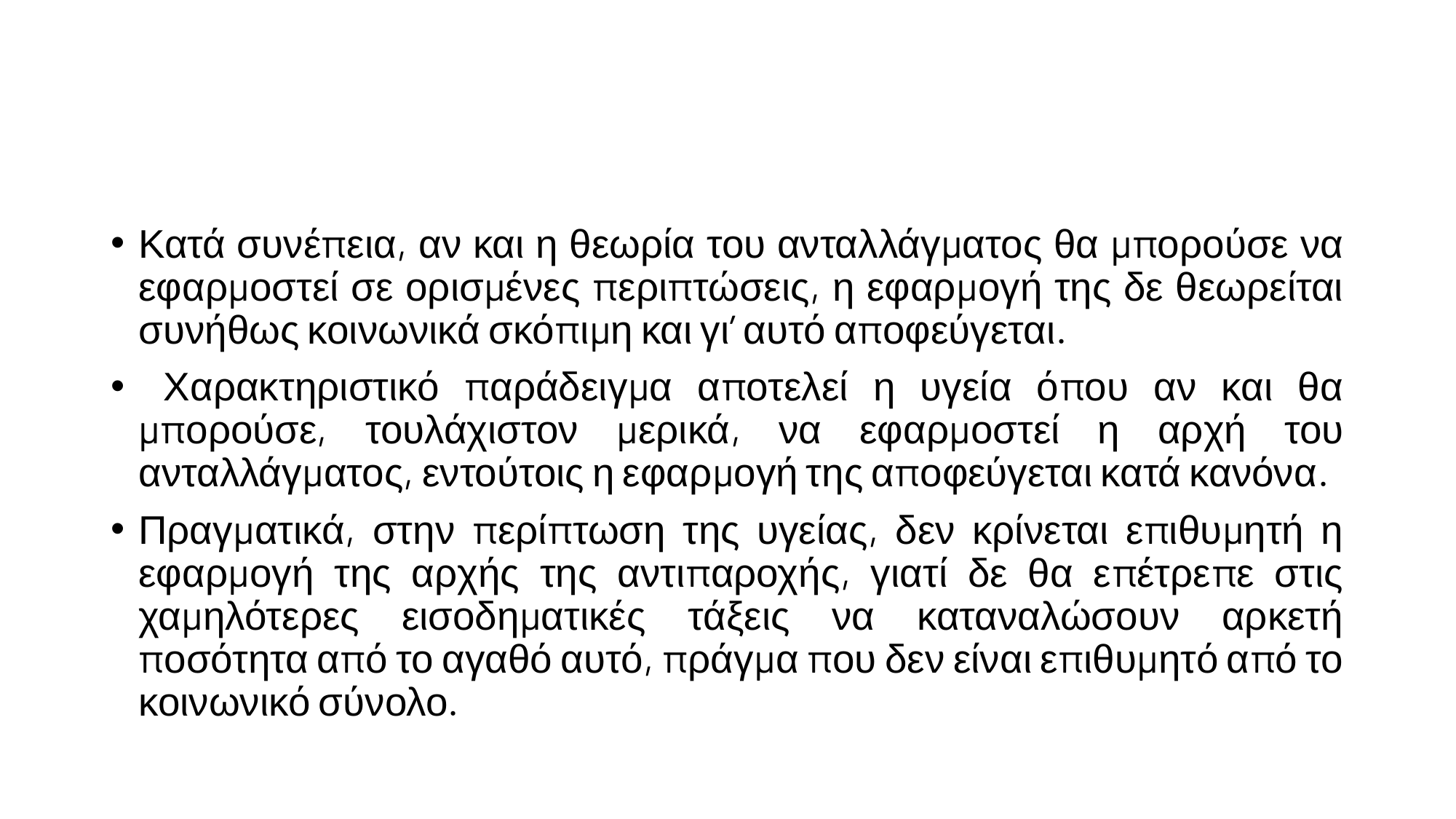

#
Κατά συνέπεια, αν και η θεωρία του ανταλλάγματος θα μπορούσε να εφαρμοστεί σε ορισμένες περιπτώσεις, η εφαρμογή της δε θεωρείται συνήθως κοινωνικά σκόπιμη και γι’ αυτό αποφεύγεται.
 Χαρακτηριστικό παράδειγμα αποτελεί η υγεία όπου αν και θα μπορούσε, τουλάχιστον μερικά, να εφαρμοστεί η αρχή του ανταλλάγματος, εντούτοις η εφαρμογή της αποφεύγεται κατά κανόνα.
Πραγματικά, στην περίπτωση της υγείας, δεν κρίνεται επιθυμητή η εφαρμογή της αρχής της αντιπαροχής, γιατί δε θα επέτρεπε στις χαμηλότερες εισοδηματικές τάξεις να καταναλώσουν αρκετή ποσότητα από το αγαθό αυτό, πράγμα που δεν είναι επιθυμητό από το κοινωνικό σύνολο.